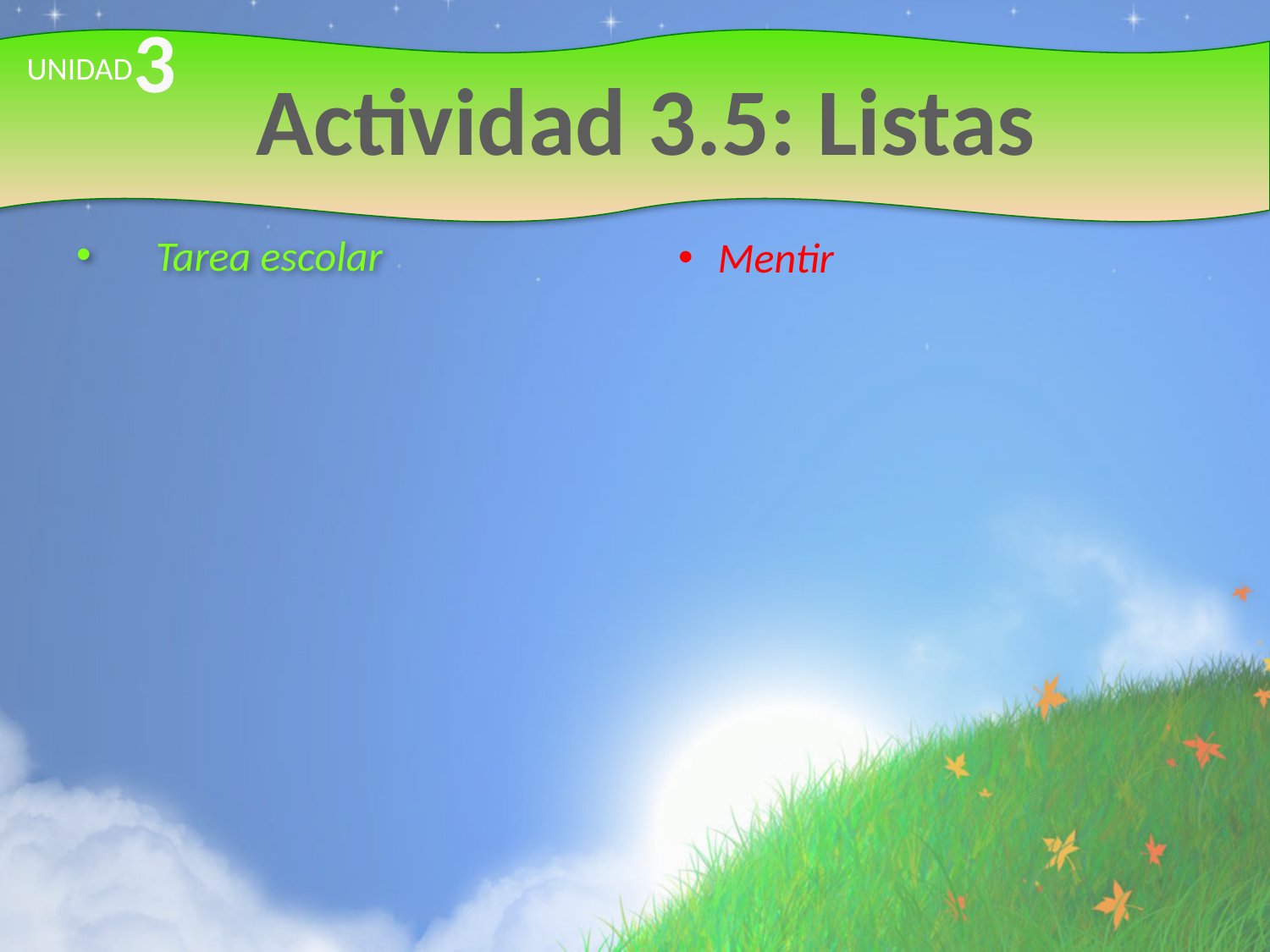

3

# Actividad 3.5: Listas
UNIDAD
Tarea escolar
Mentir